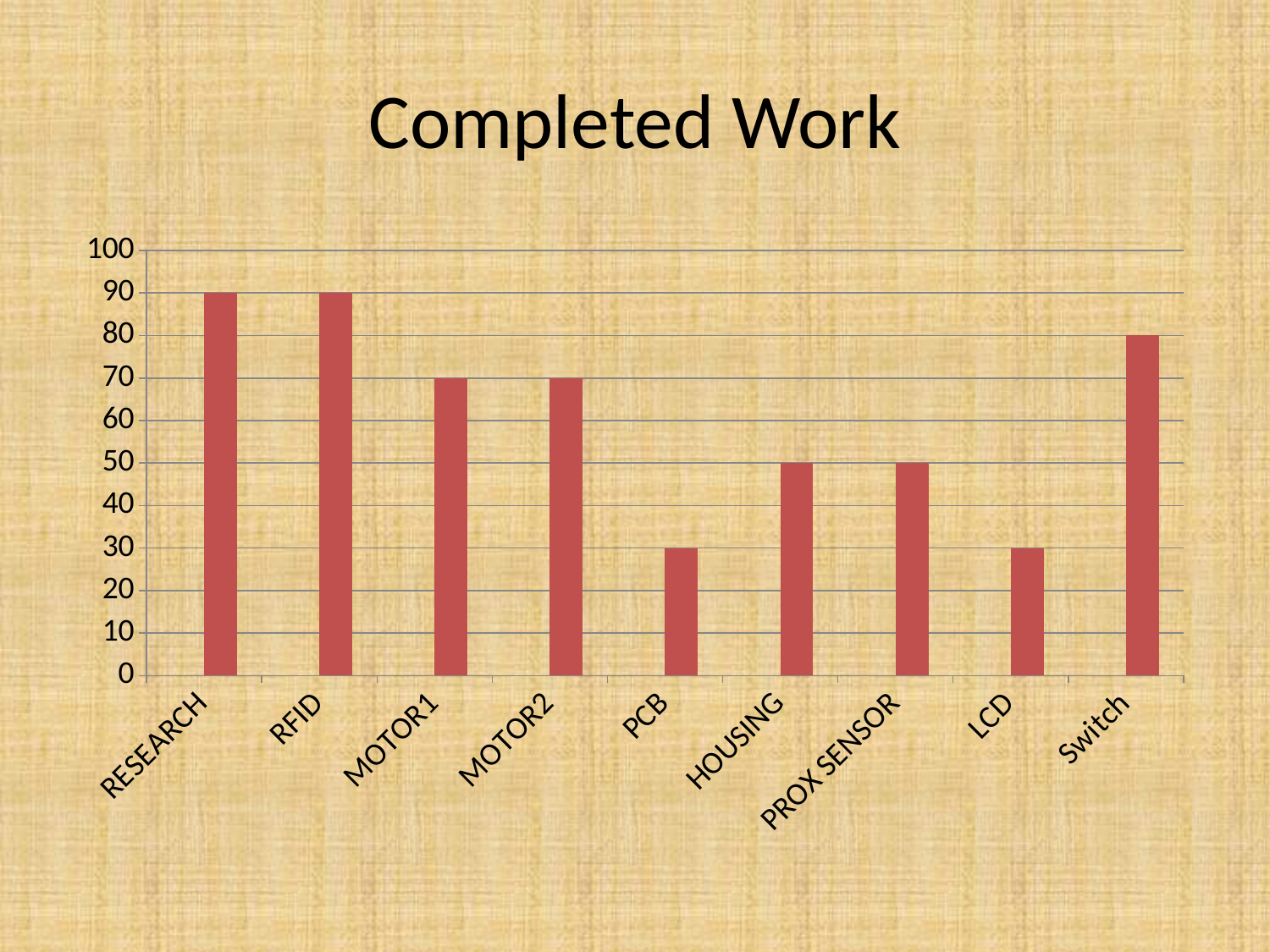

# Completed Work

### Chart

| Category | Column1 | Column2 |
|---|---|---|
| RESEARCH | None | 90.0 |
| RFID | None | 90.0 |
| MOTOR1 | None | 70.0 |
| MOTOR2 | None | 70.0 |
| PCB | None | 30.0 |
| HOUSING | None | 50.0 |
| PROX SENSOR | None | 50.0 |
| LCD | None | 30.0 |
| Switch | None | 80.0 |